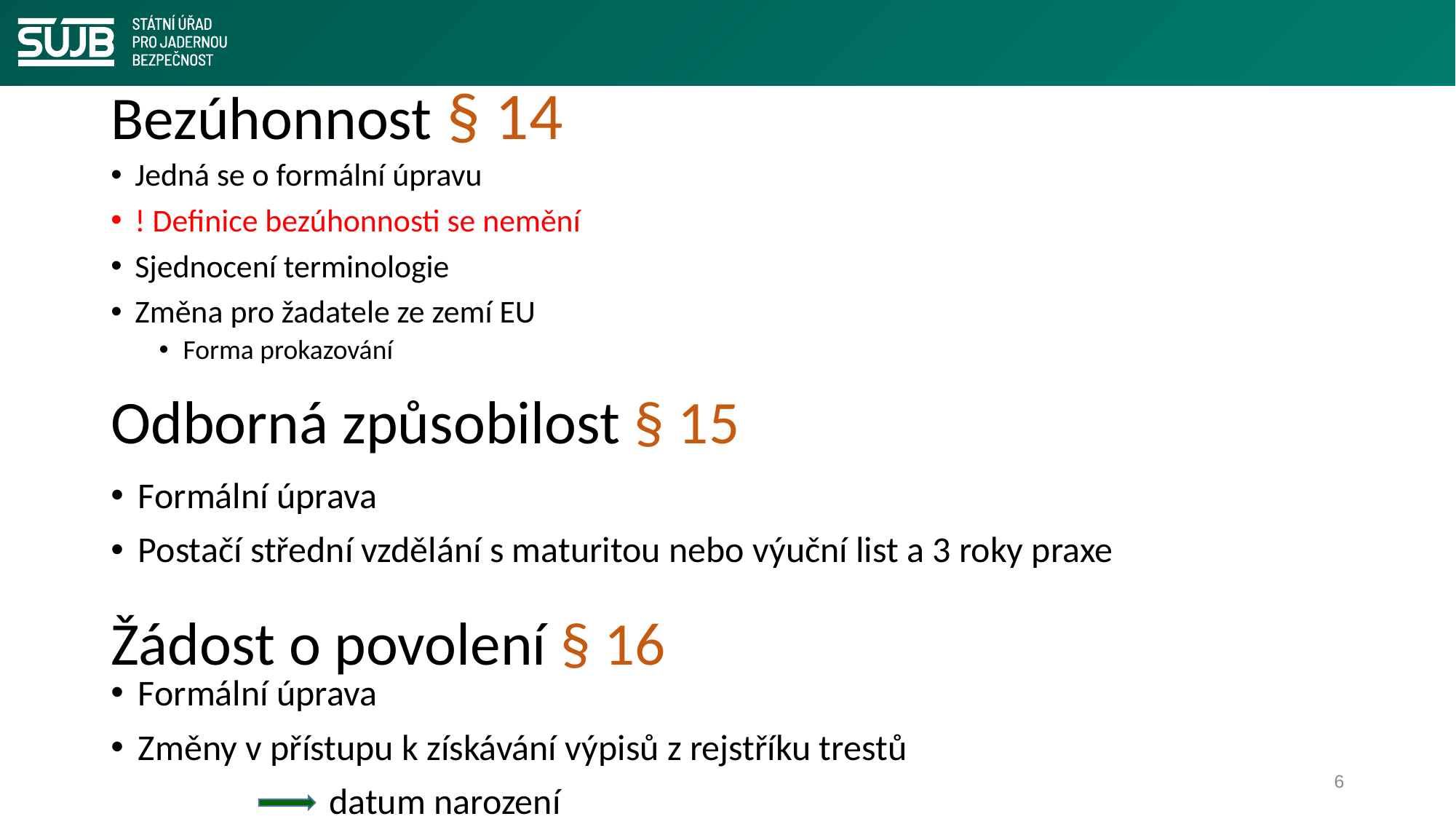

Bezúhonnost § 14
Jedná se o formální úpravu
! Definice bezúhonnosti se nemění
Sjednocení terminologie
Změna pro žadatele ze zemí EU
Forma prokazování
# Odborná způsobilost § 15
Formální úprava
Postačí střední vzdělání s maturitou nebo výuční list a 3 roky praxe

Žádost o povolení § 16
Formální úprava
Změny v přístupu k získávání výpisů z rejstříku trestů
		datum narození
6